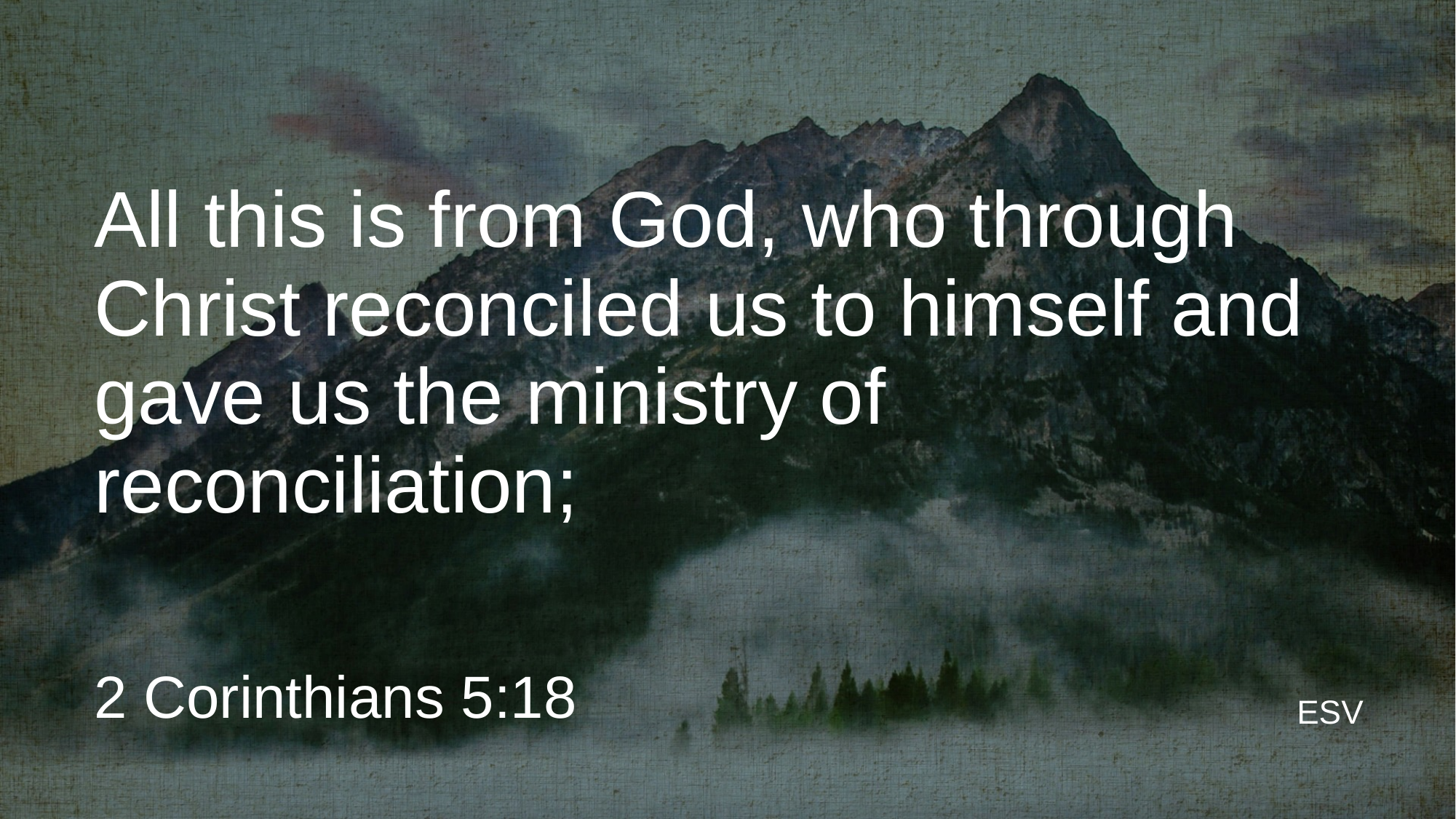

# All this is from God, who through Christ reconciled us to himself and gave us the ministry of reconciliation;
2 Corinthians 5:18
ESV